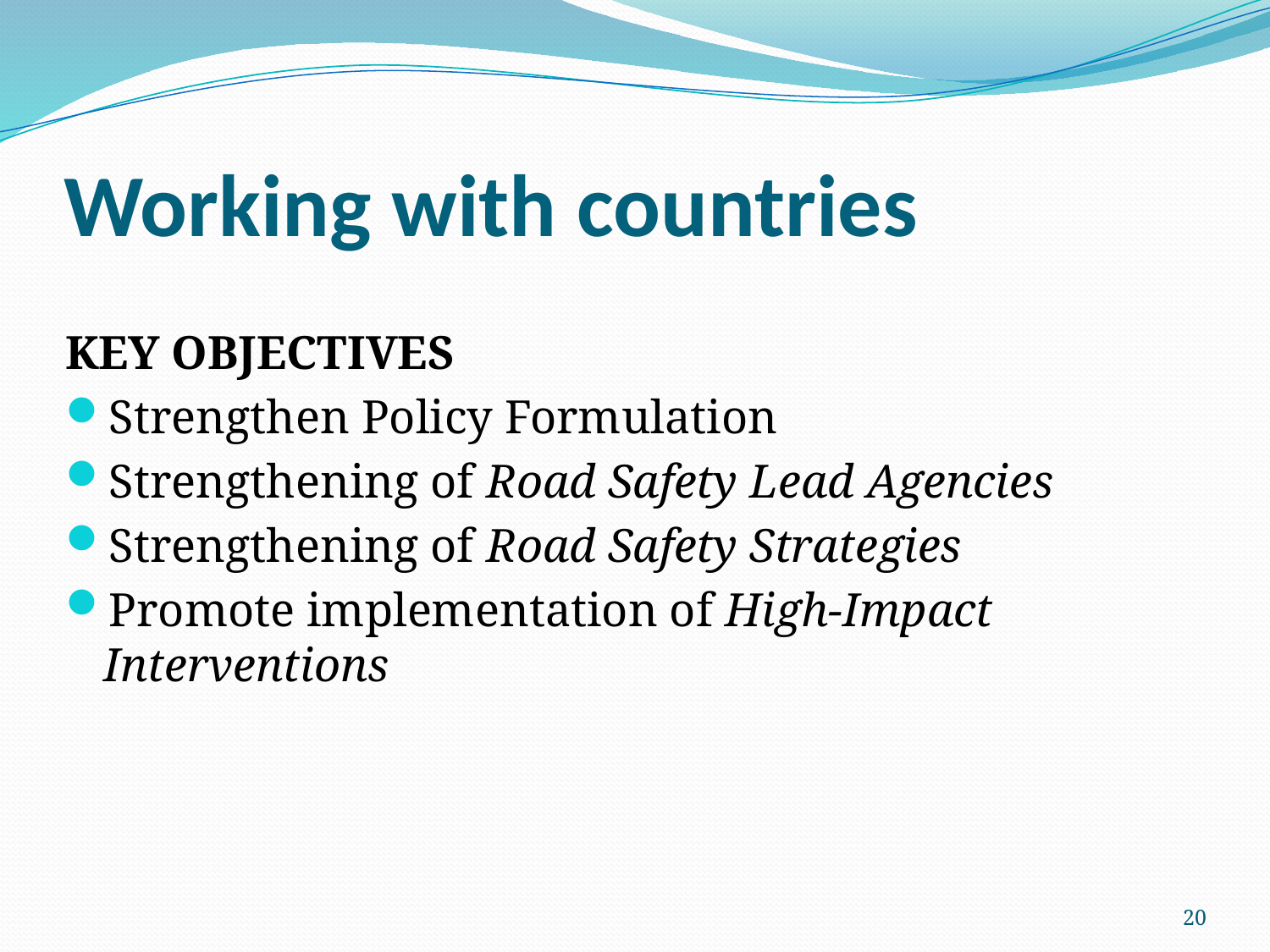

# Working with countries
KEY Objectives
Strengthen Policy Formulation
Strengthening of Road Safety Lead Agencies
Strengthening of Road Safety Strategies
Promote implementation of High-Impact Interventions
20